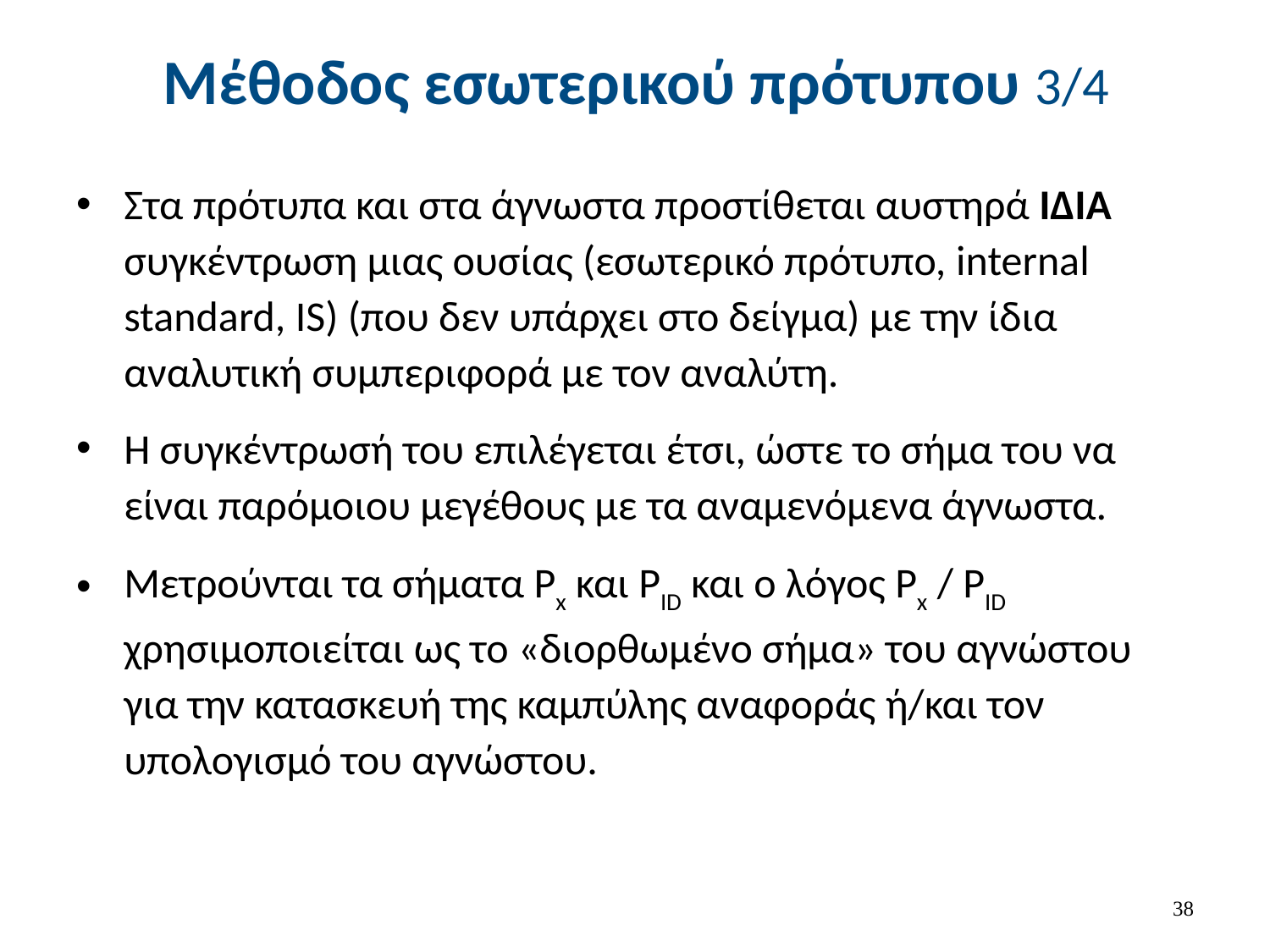

# Μέθοδος εσωτερικού πρότυπου 3/4
Στα πρότυπα και στα άγνωστα προστίθεται αυστηρά ΙΔΙΑ συγκέντρωση μιας ουσίας (εσωτερικό πρότυπο, internal standard, IS) (που δεν υπάρχει στο δείγμα) με την ίδια αναλυτική συμπεριφορά με τον αναλύτη.
Η συγκέντρωσή του επιλέγεται έτσι, ώστε το σήμα του να είναι παρόμοιου μεγέθους με τα αναμενόμενα άγνωστα.
Μετρούνται τα σήματα Px και PID και ο λόγος Px / PID  χρησιμοποιείται ως το «διορθωμένο σήμα» του αγνώστου για την κατασκευή της καμπύλης αναφοράς ή/και τον υπολογισμό του αγνώστου.
38